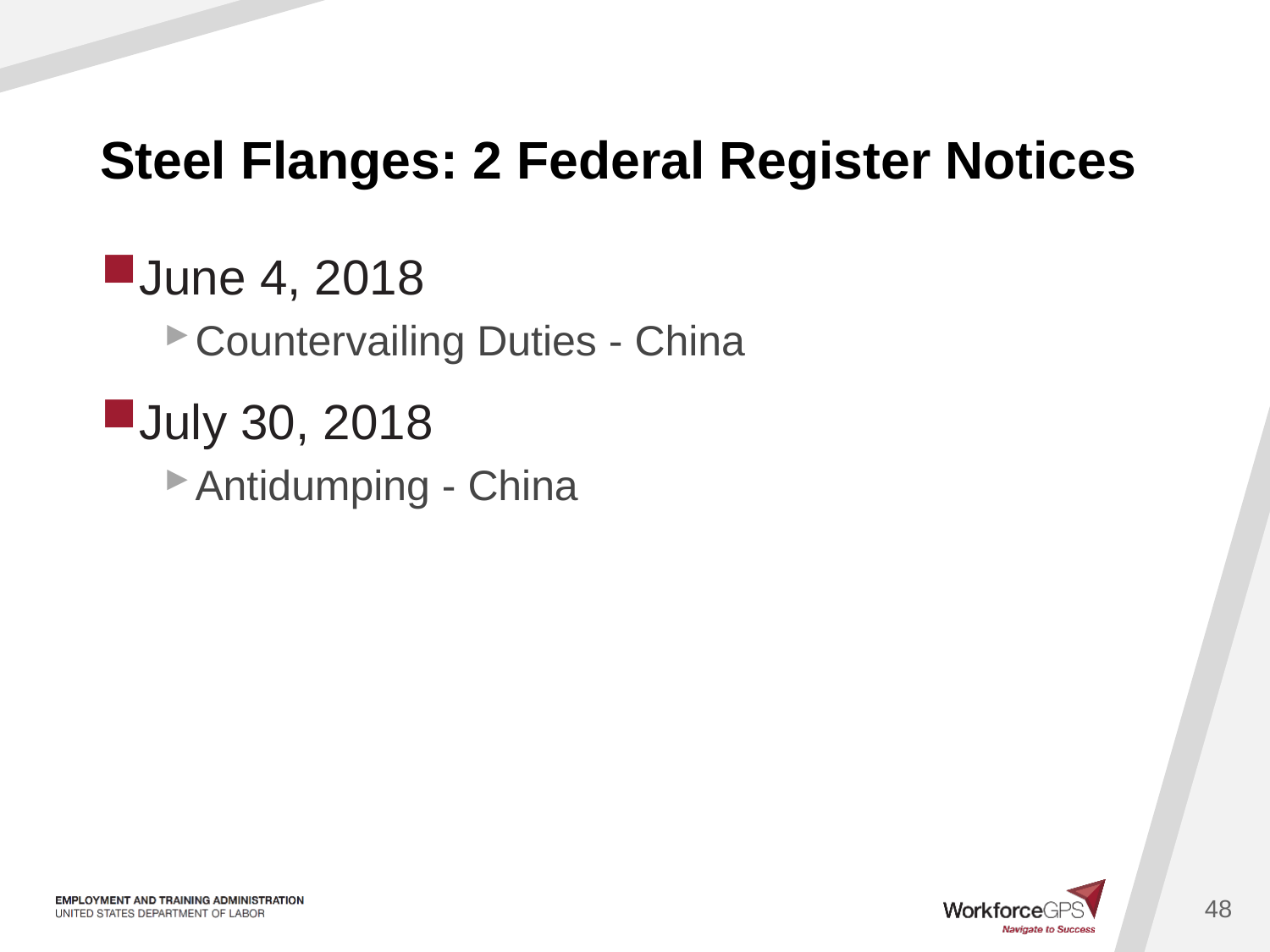

# Steel Flanges: 2 Federal Register Notices
June 4, 2018
Countervailing Duties - China
July 30, 2018
Antidumping - China
48